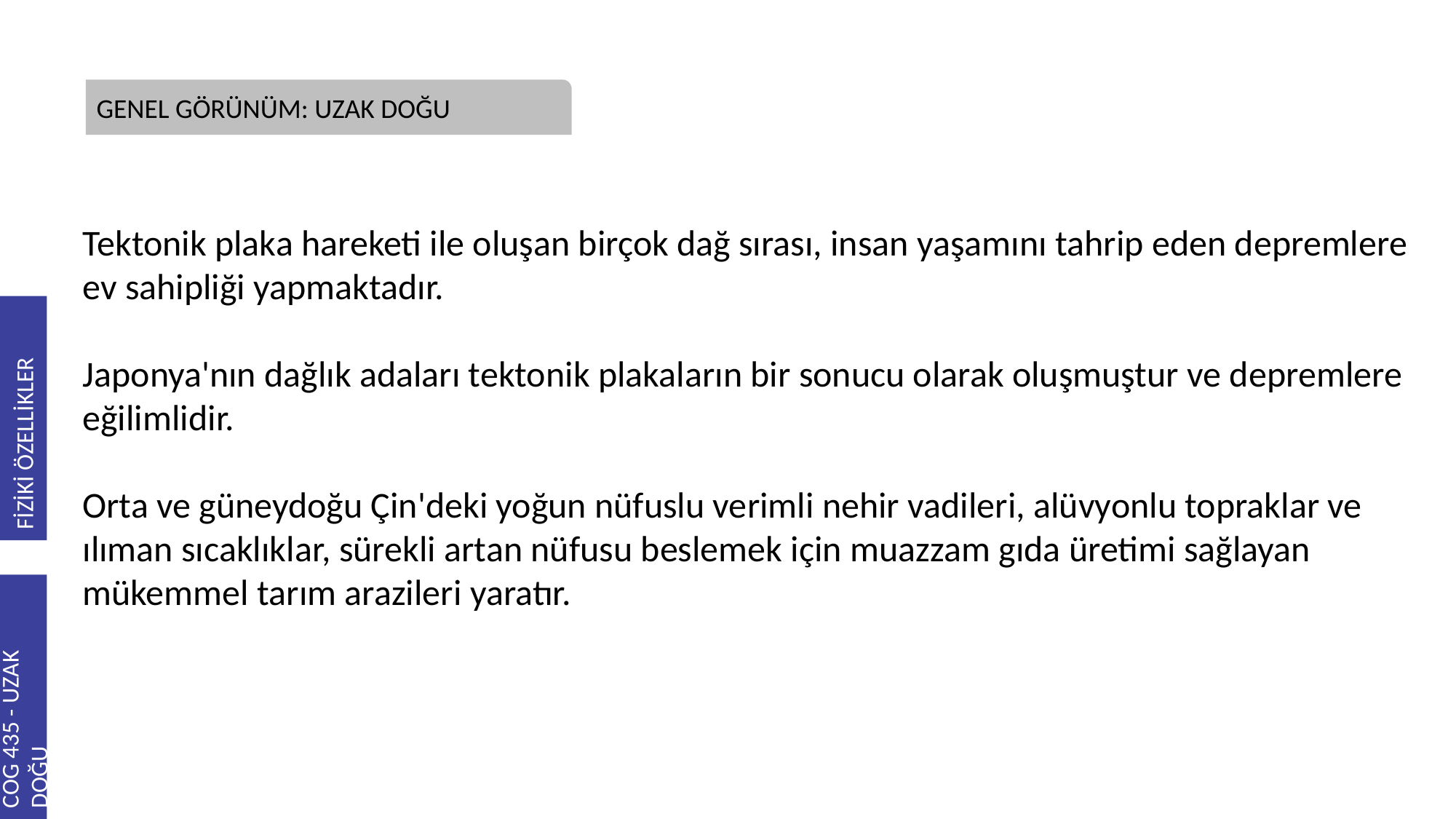

GENEL GÖRÜNÜM: UZAK DOĞU
Tektonik plaka hareketi ile oluşan birçok dağ sırası, insan yaşamını tahrip eden depremlere ev sahipliği yapmaktadır.

Japonya'nın dağlık adaları tektonik plakaların bir sonucu olarak oluşmuştur ve depremlere eğilimlidir.

Orta ve güneydoğu Çin'deki yoğun nüfuslu verimli nehir vadileri, alüvyonlu topraklar ve ılıman sıcaklıklar, sürekli artan nüfusu beslemek için muazzam gıda üretimi sağlayan mükemmel tarım arazileri yaratır.
FİZİKİ ÖZELLİKLER
COG 435 - UZAK DOĞU